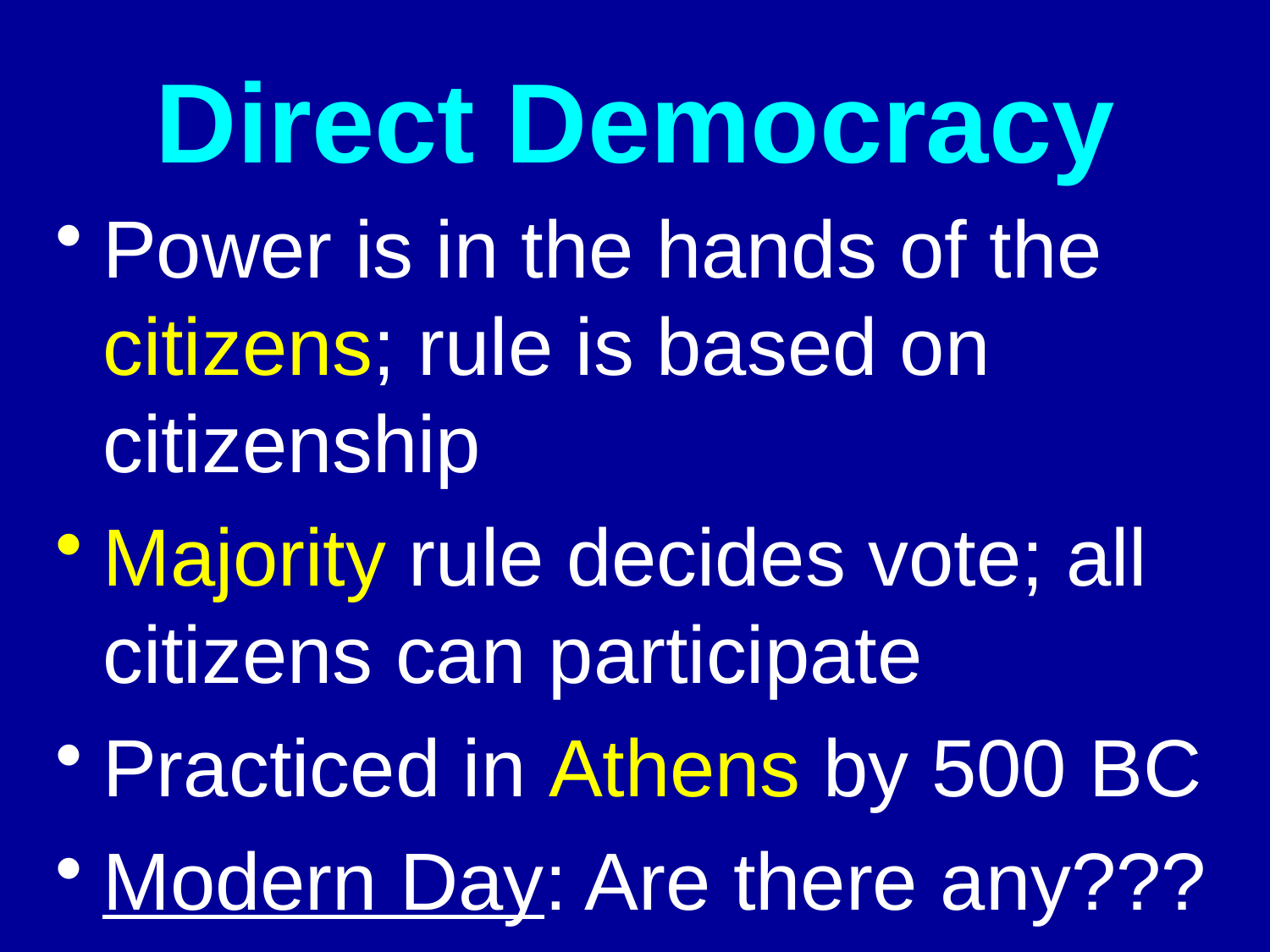

# Direct Democracy
Power is in the hands of the citizens; rule is based on citizenship
Majority rule decides vote; all citizens can participate
Practiced in Athens by 500 BC
Modern Day: Are there any???